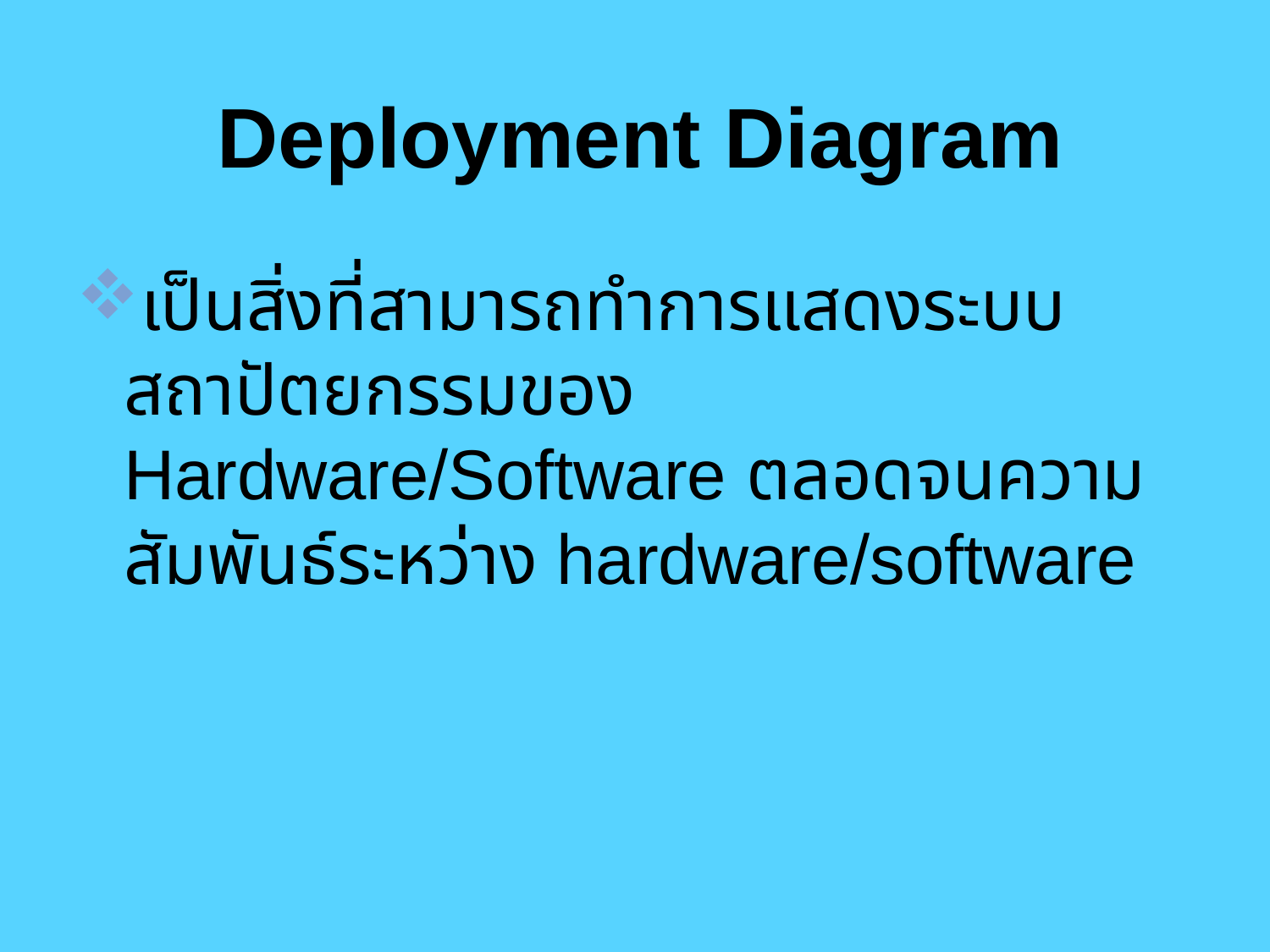

# Deployment Diagram
เป็นสิ่งที่สามารถทำการแสดงระบบสถาปัตยกรรมของ Hardware/Software ตลอดจนความสัมพันธ์ระหว่าง hardware/software